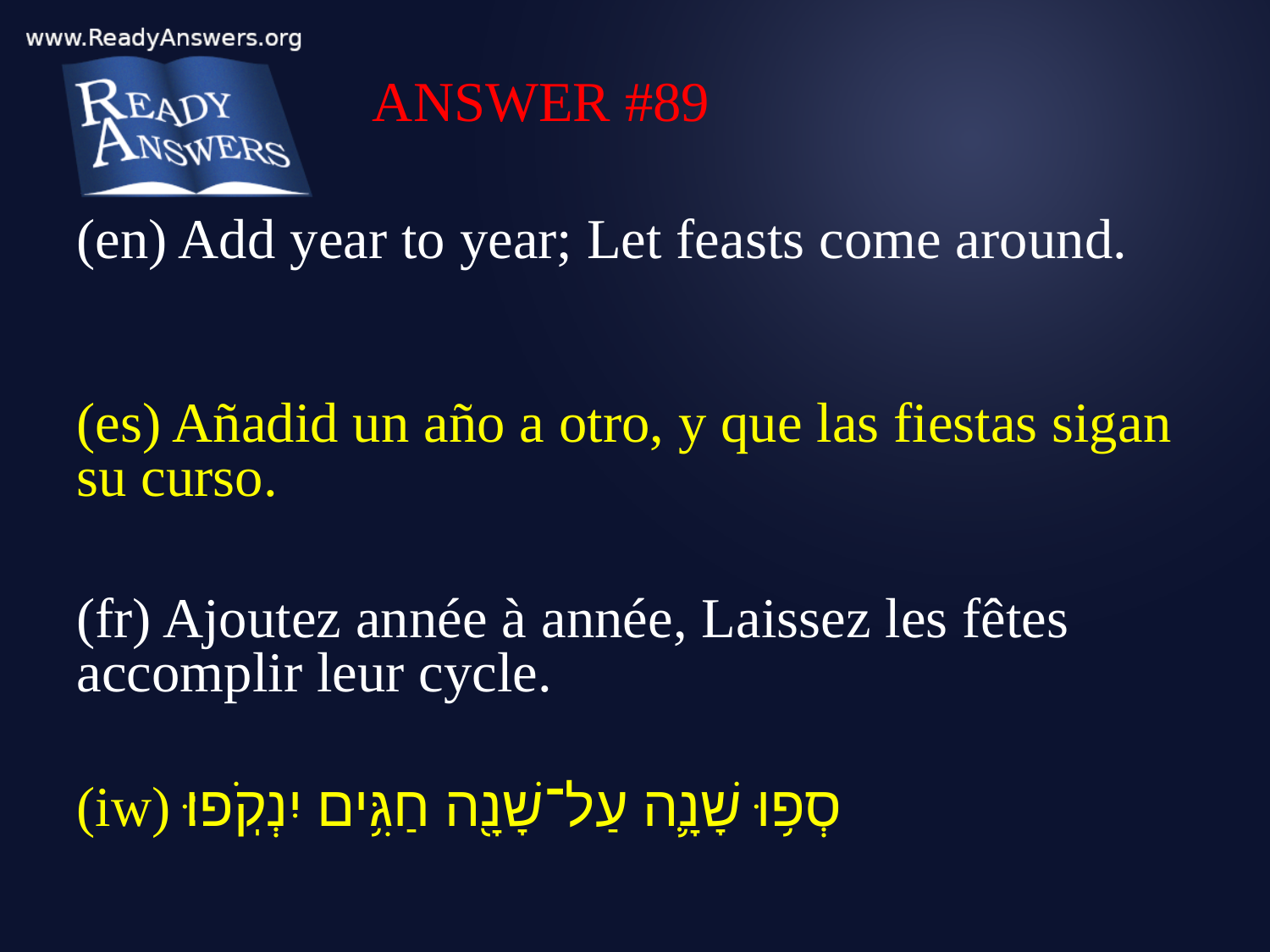

ANSWER #89
(en) Add year to year; Let feasts come around.
(es) Añadid un año a otro, y que las fiestas sigan su curso.
(fr) Ajoutez année à année, Laissez les fêtes accomplir leur cycle.
(iw) סְפ֥וּ שָׁנָ֛ה עַל־שָׁנָ֖ה חַגִּ֥ים יִנְקֹֽפוּ׃